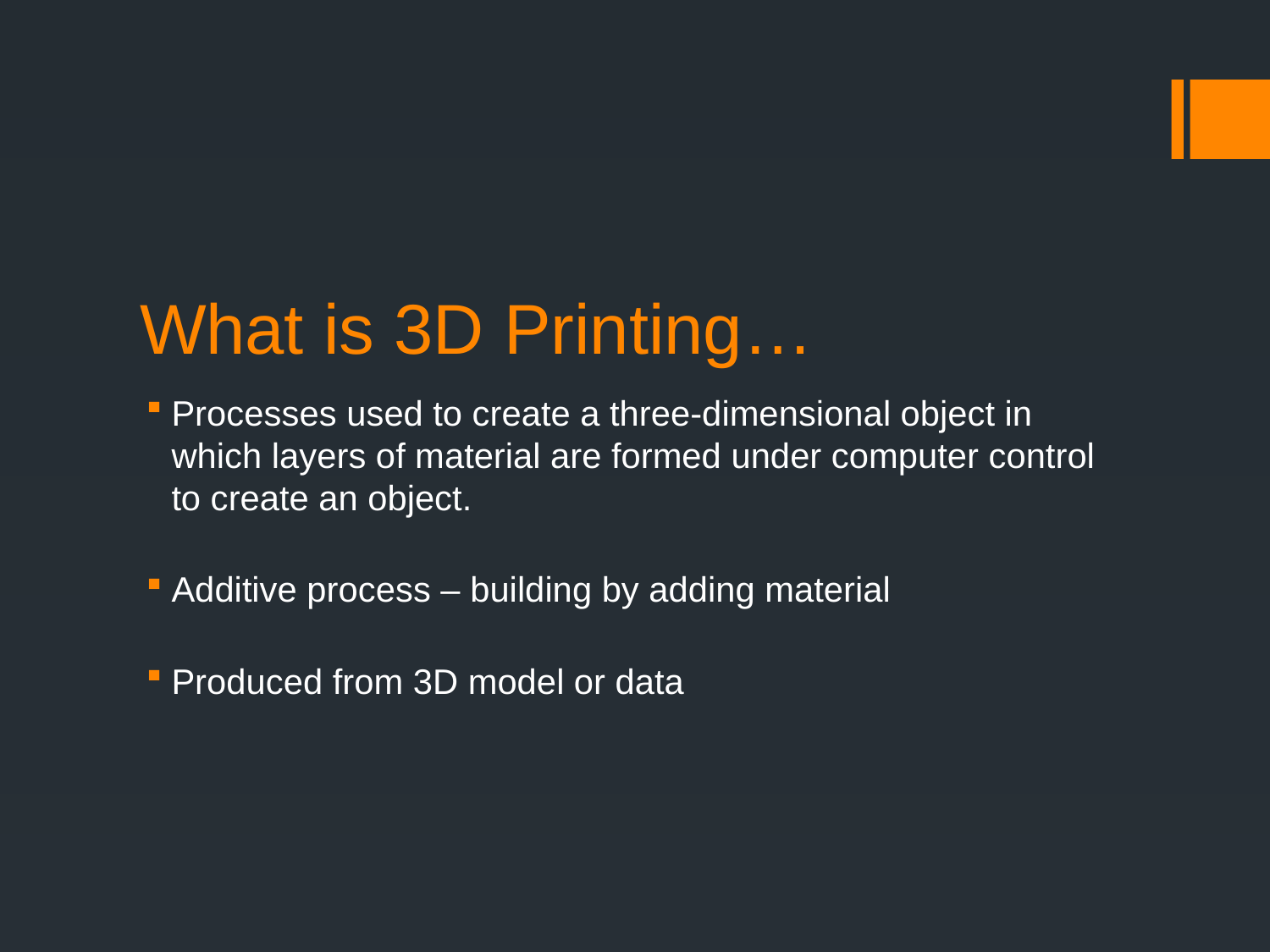

# What is 3D Printing…
Processes used to create a three-dimensional object in which layers of material are formed under computer control to create an object.
Additive process – building by adding material
Produced from 3D model or data